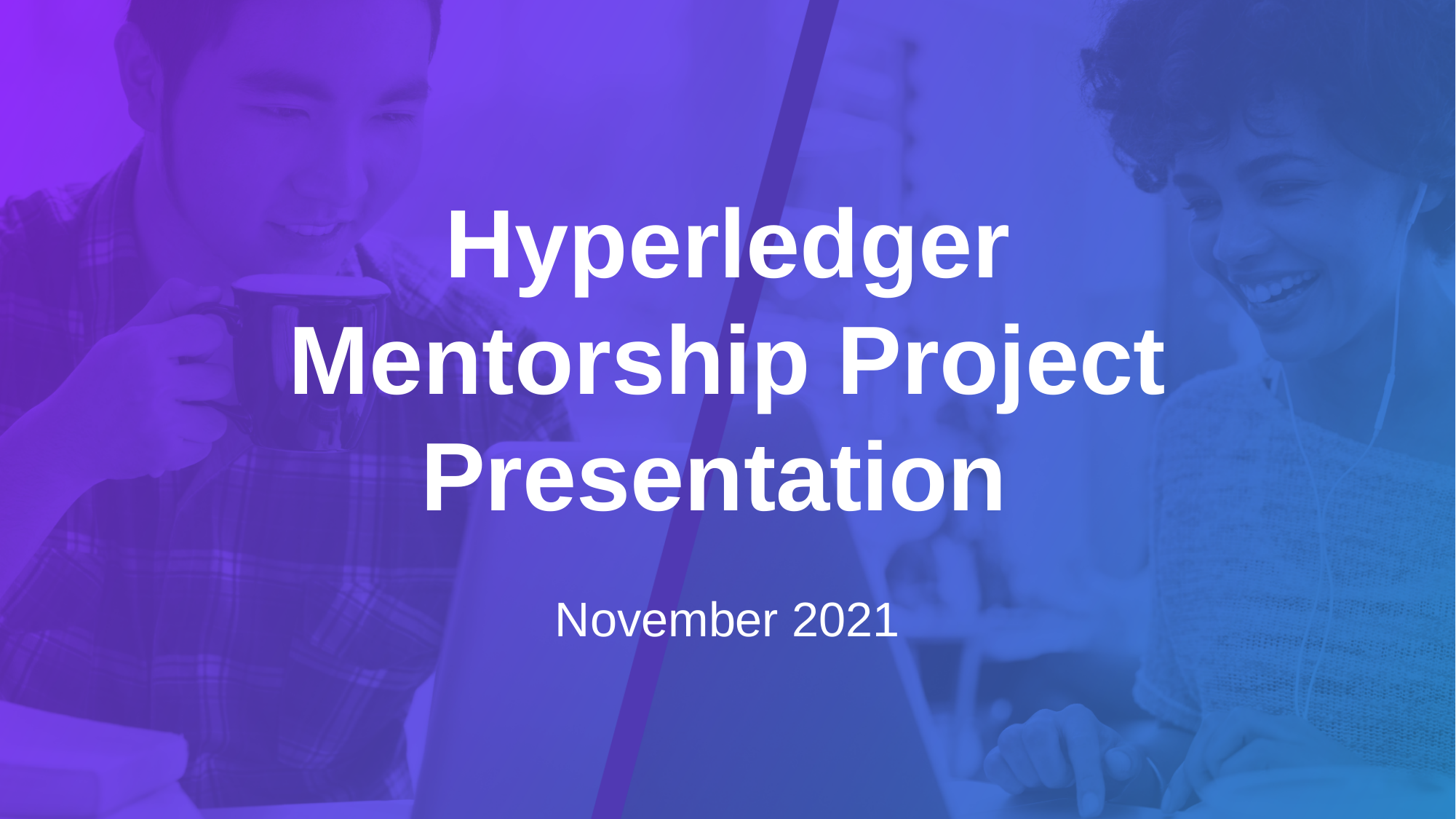

# Hyperledger Mentorship Project Presentation

November 2021